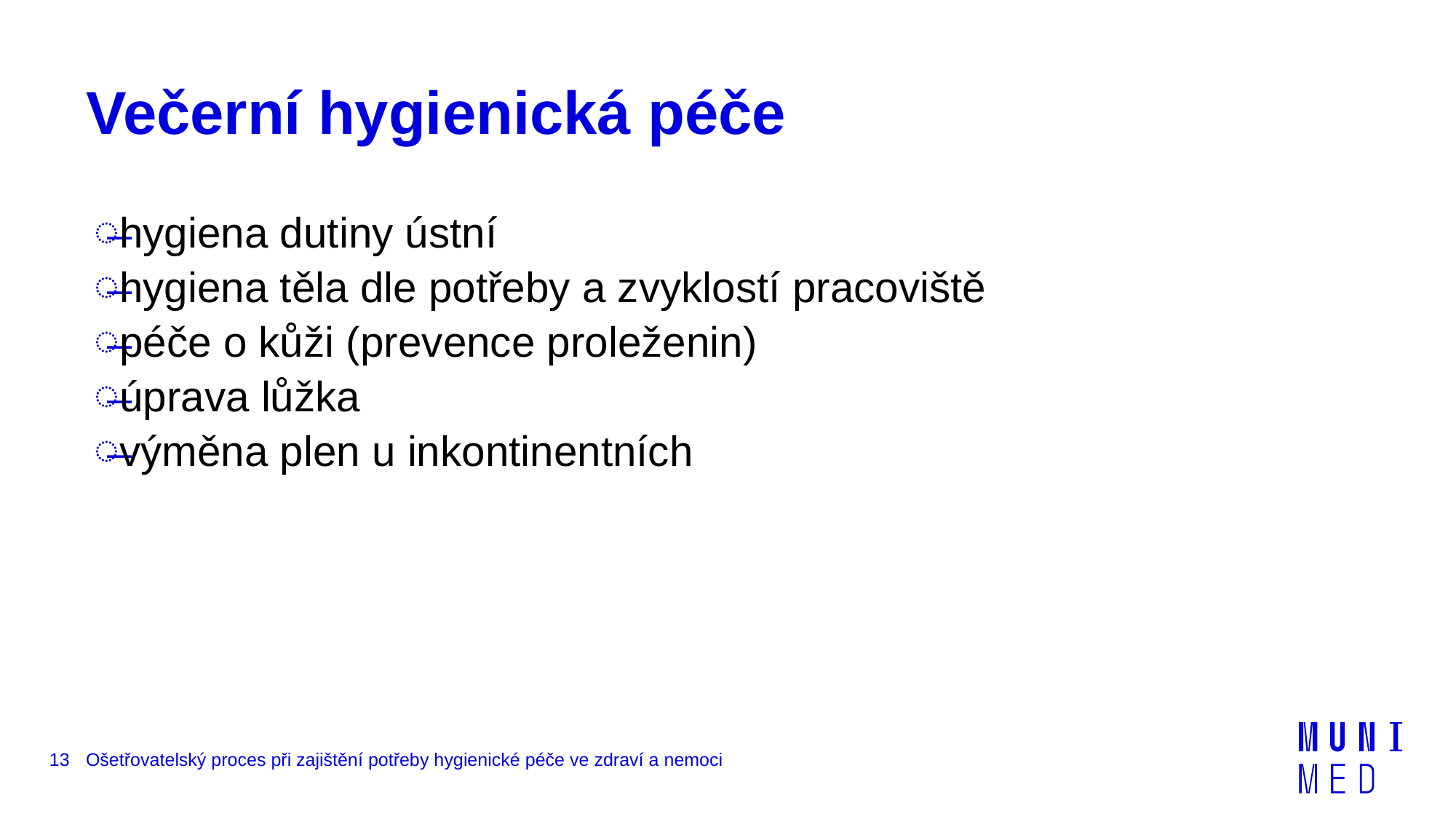

# Večerní hygienická péče
hygiena dutiny ústní
hygiena těla dle potřeby a zvyklostí pracoviště
péče o kůži (prevence proleženin)
úprava lůžka
výměna plen u inkontinentních

13
Ošetřovatelský proces při zajištění potřeby hygienické péče ve zdraví a nemoci